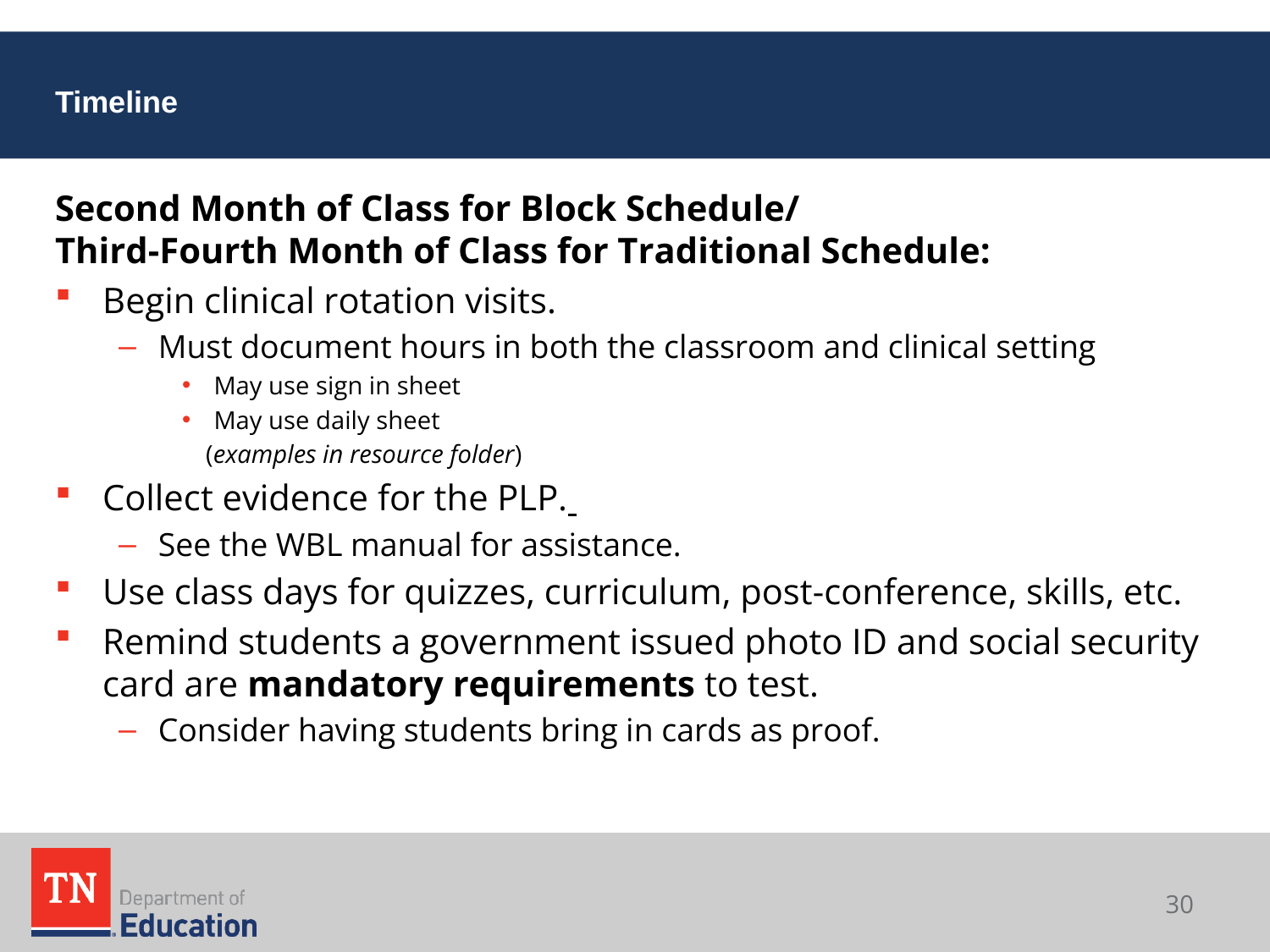

# Timeline
Second Month of Class for Block Schedule/
Third-Fourth Month of Class for Traditional Schedule:
Begin clinical rotation visits.
Must document hours in both the classroom and clinical setting
May use sign in sheet
May use daily sheet
     (examples in resource folder)
Collect evidence for the PLP.
See the WBL manual for assistance.
Use class days for quizzes, curriculum, post-conference, skills, etc.
Remind students a government issued photo ID and social security card are mandatory requirements to test.
Consider having students bring in cards as proof.
30